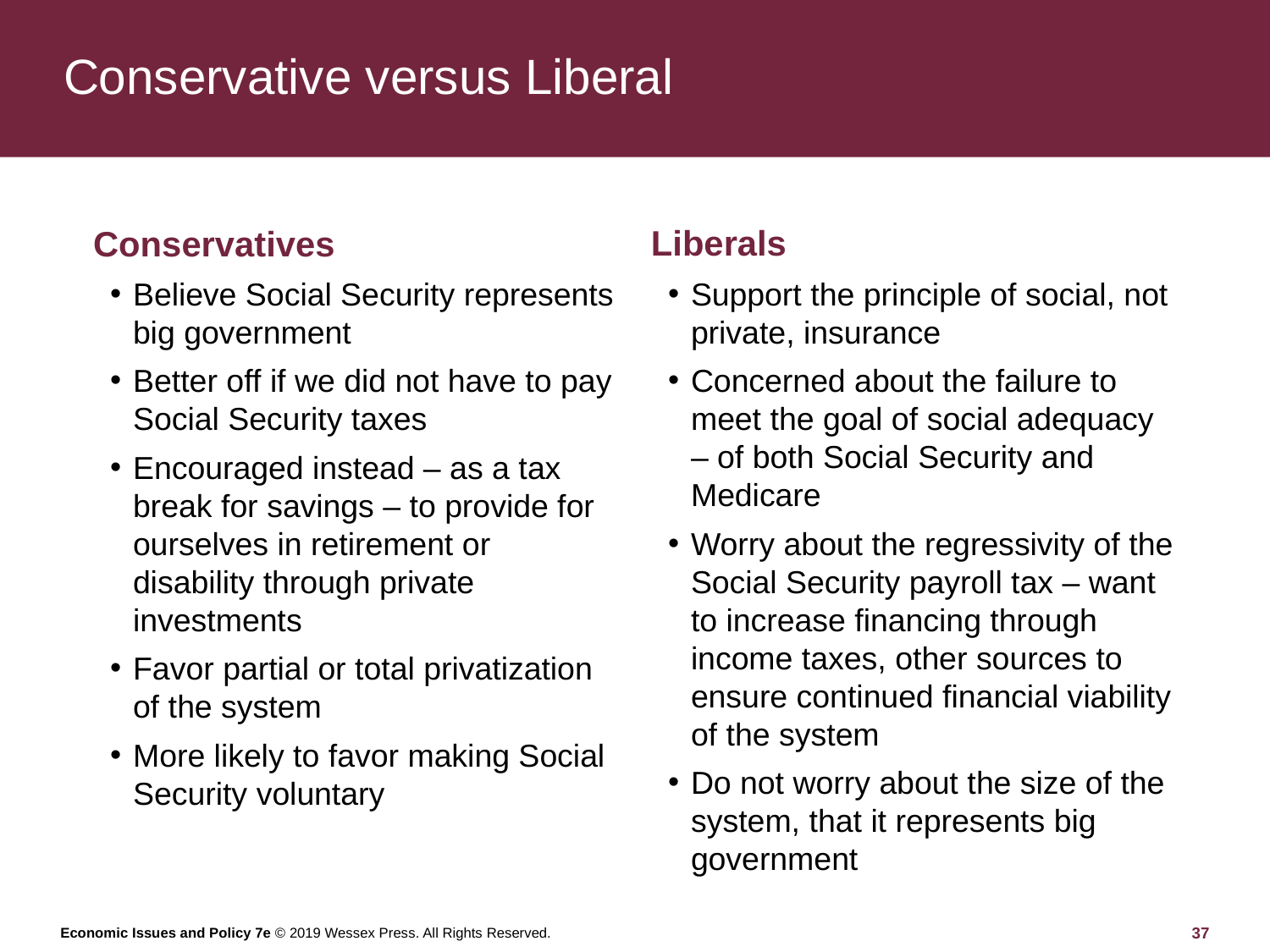

# Conservative versus Liberal
Liberals
Support the principle of social, not private, insurance
Concerned about the failure to meet the goal of social adequacy – of both Social Security and Medicare
Worry about the regressivity of the Social Security payroll tax – want to increase financing through income taxes, other sources to ensure continued financial viability of the system
Do not worry about the size of the system, that it represents big government
Conservatives
Believe Social Security represents big government
Better off if we did not have to pay Social Security taxes
Encouraged instead – as a tax break for savings – to provide for ourselves in retirement or disability through private investments
Favor partial or total privatization of the system
More likely to favor making Social Security voluntary